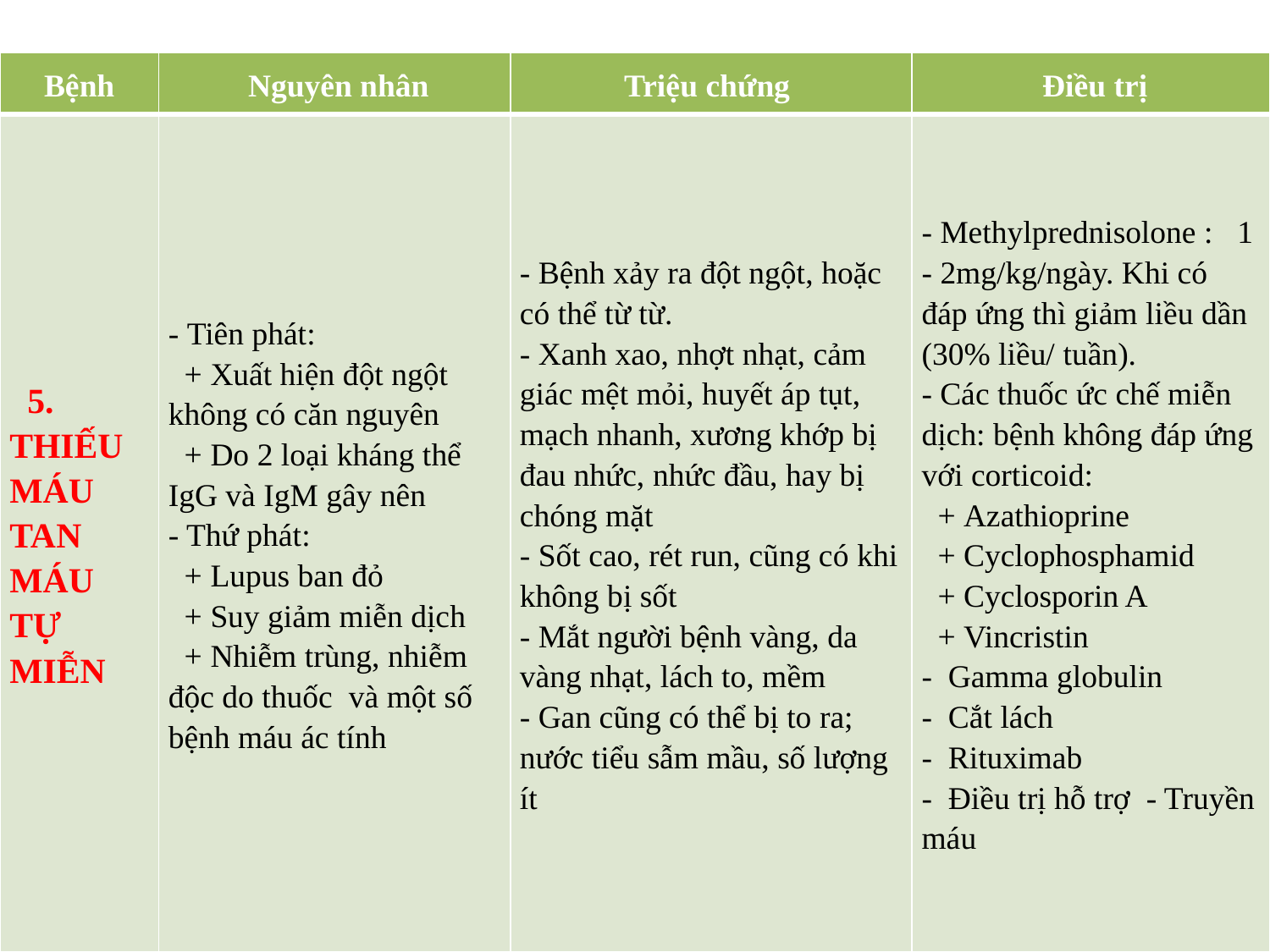

| Bệnh | Nguyên nhân | Triệu chứng | Điều trị |
| --- | --- | --- | --- |
| 5. THIẾU MÁU TAN MÁU TỰ MIỄN | - Tiên phát: + Xuất hiện đột ngột không có căn nguyên + Do 2 loại kháng thể IgG và IgM gây nên - Thứ phát: + Lupus ban đỏ + Suy giảm miễn dịch + Nhiễm trùng, nhiễm độc do thuốc và một số bệnh máu ác tính | - Bệnh xảy ra đột ngột, hoặc có thể từ từ. - Xanh xao, nhợt nhạt, cảm giác mệt mỏi, huyết áp tụt, mạch nhanh, xương khớp bị đau nhức, nhức đầu, hay bị chóng mặt - Sốt cao, rét run, cũng có khi không bị sốt - Mắt người bệnh vàng, da vàng nhạt, lách to, mềm - Gan cũng có thể bị to ra; nước tiểu sẫm mầu, số lượng ít | - Methylprednisolone : 1 - 2mg/kg/ngày. Khi có đáp ứng thì giảm liều dần (30% liều/ tuần). - Các thuốc ức chế miễn dịch: bệnh không đáp ứng với corticoid: + Azathioprine + Cyclophosphamid + Cyclosporin A + Vincristin - Gamma globulin - Cắt lách - Rituximab - Điều trị hỗ trợ - Truyền máu |